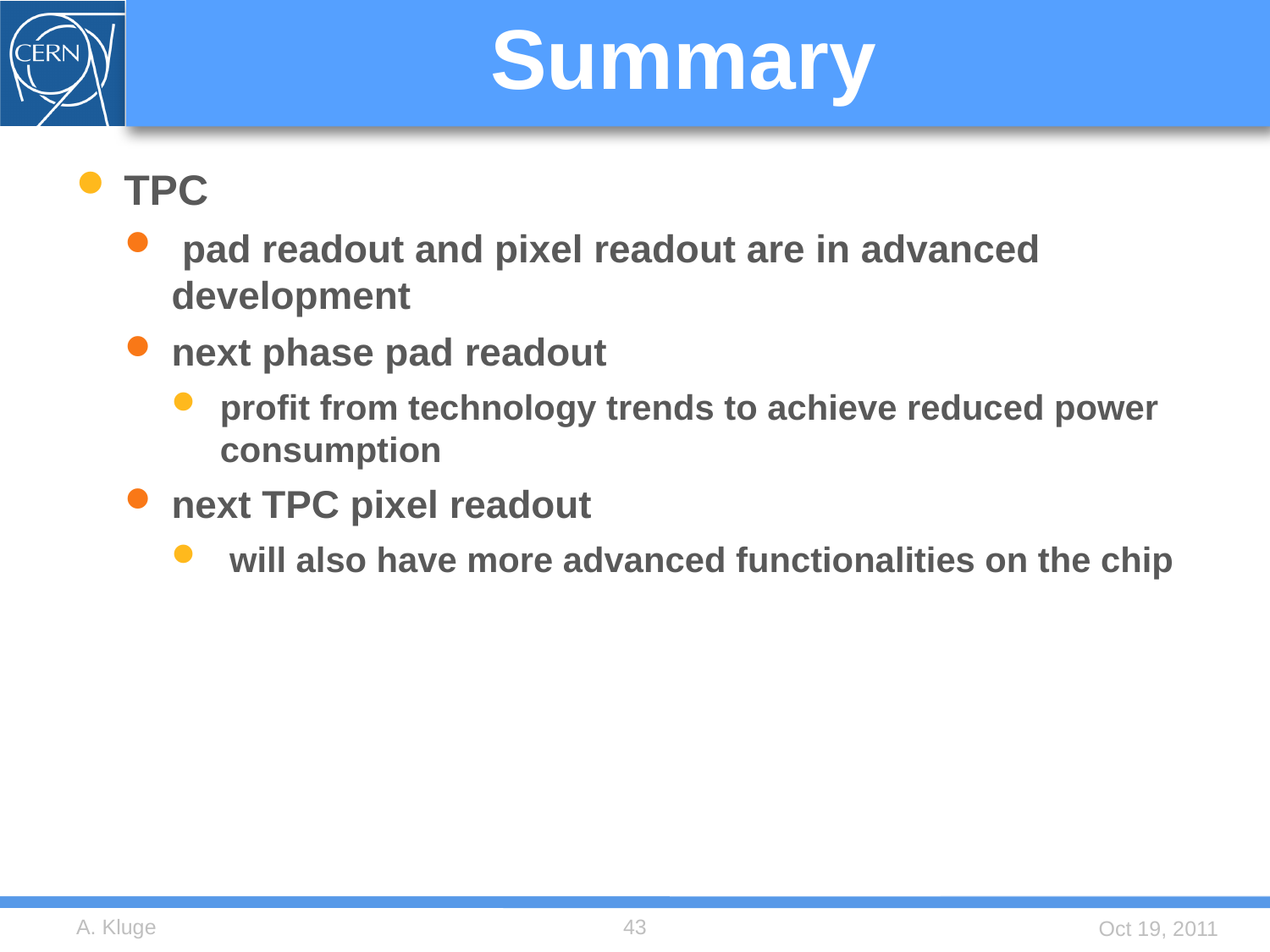

# Summary
TPC
 pad readout and pixel readout are in advanced development
next phase pad readout
profit from technology trends to achieve reduced power consumption
next TPC pixel readout
 will also have more advanced functionalities on the chip
A. Kluge
43